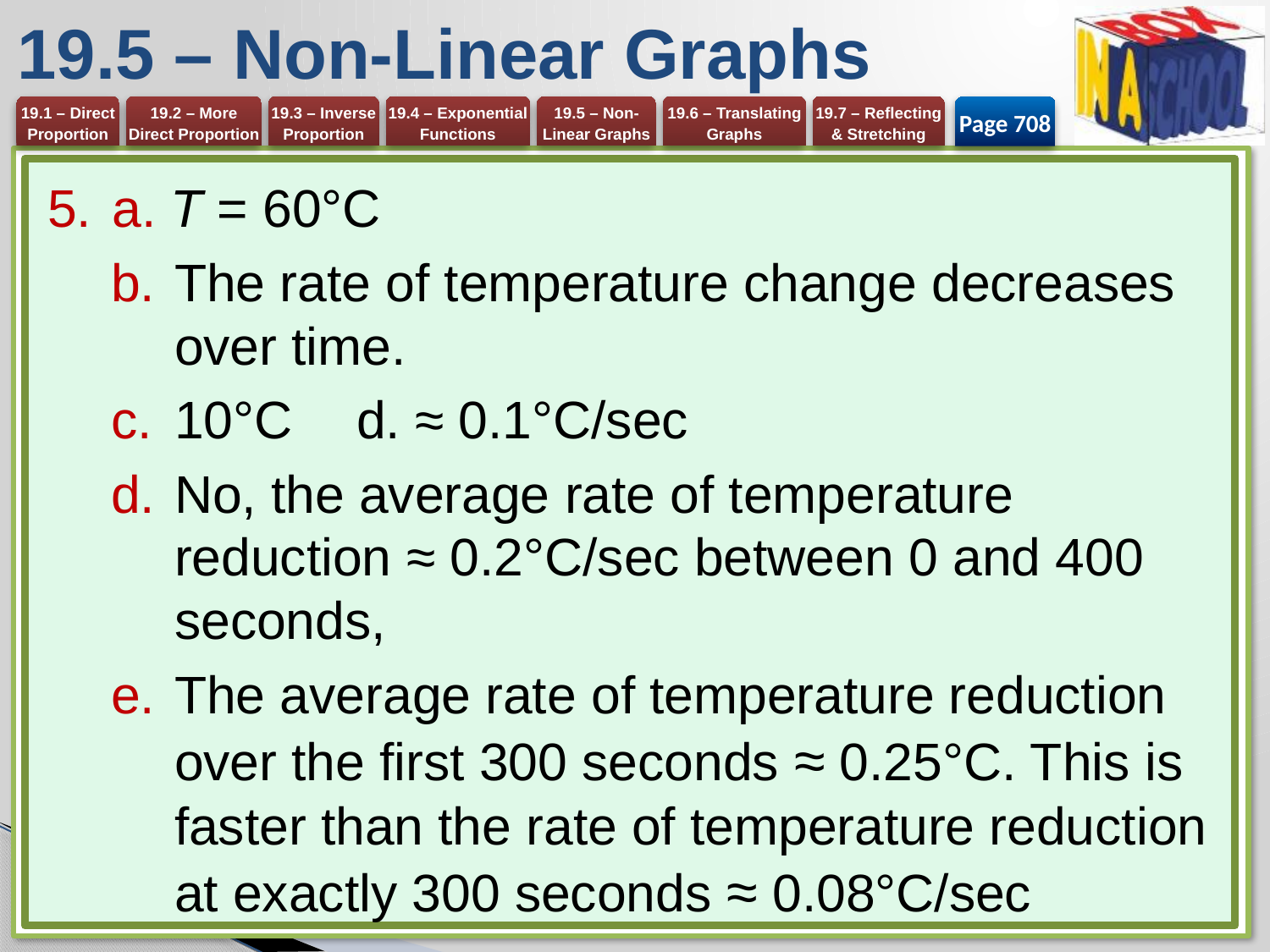

# 19.5 – Non-Linear Graphs
Page 708
a. T = 60°C
The rate of temperature change decreases over time.
10°C 	d. ≈ 0.1°C/sec
No, the average rate of temperature reduction ≈ 0.2°C/sec between 0 and 400 seconds,
The average rate of temperature reduction over the first 300 seconds ≈ 0.25°C. This is faster than the rate of temperature reduction at exactly 300 seconds ≈ 0.08°C/sec